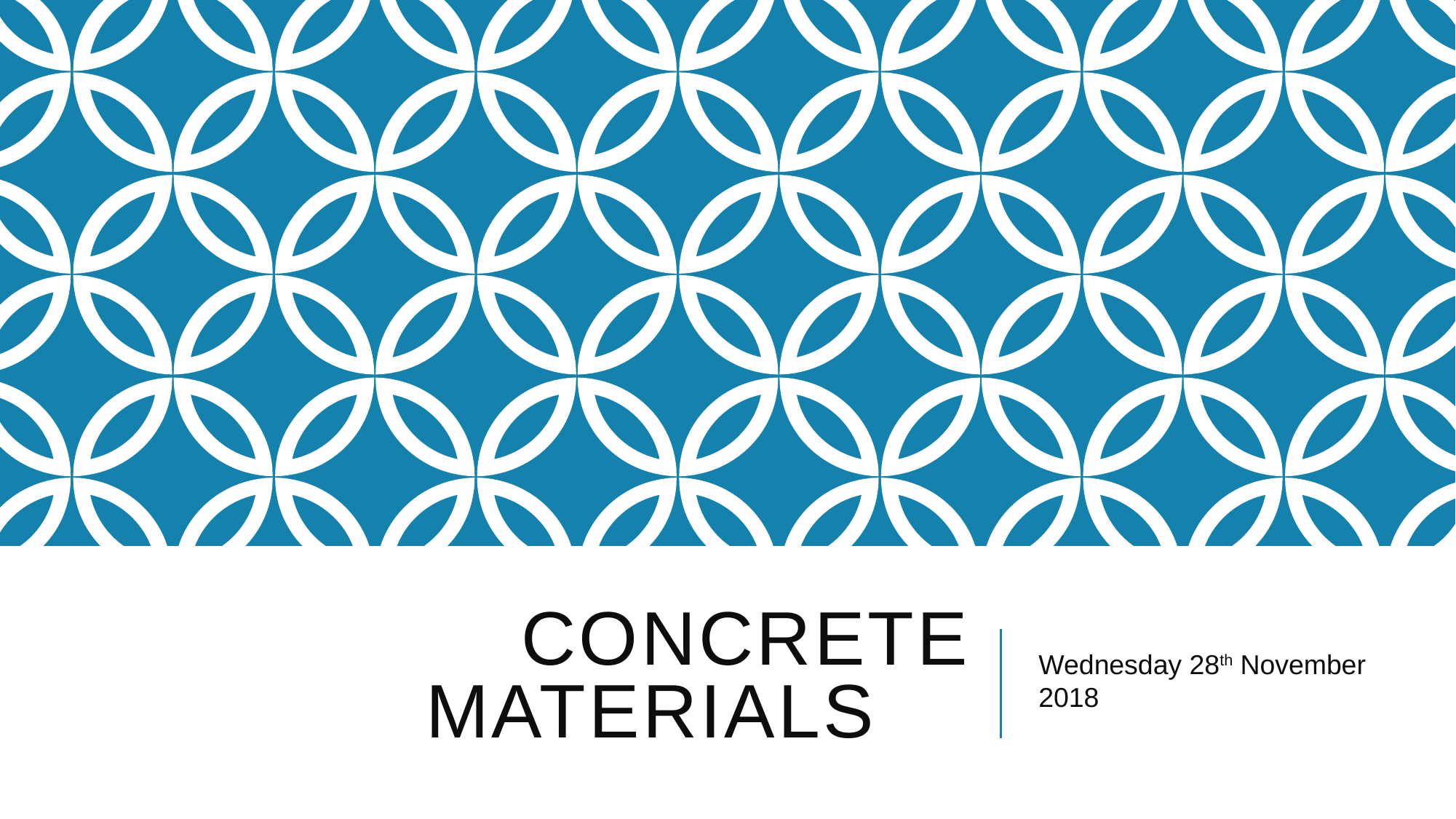

# Concrete materials
Wednesday 28th November 2018